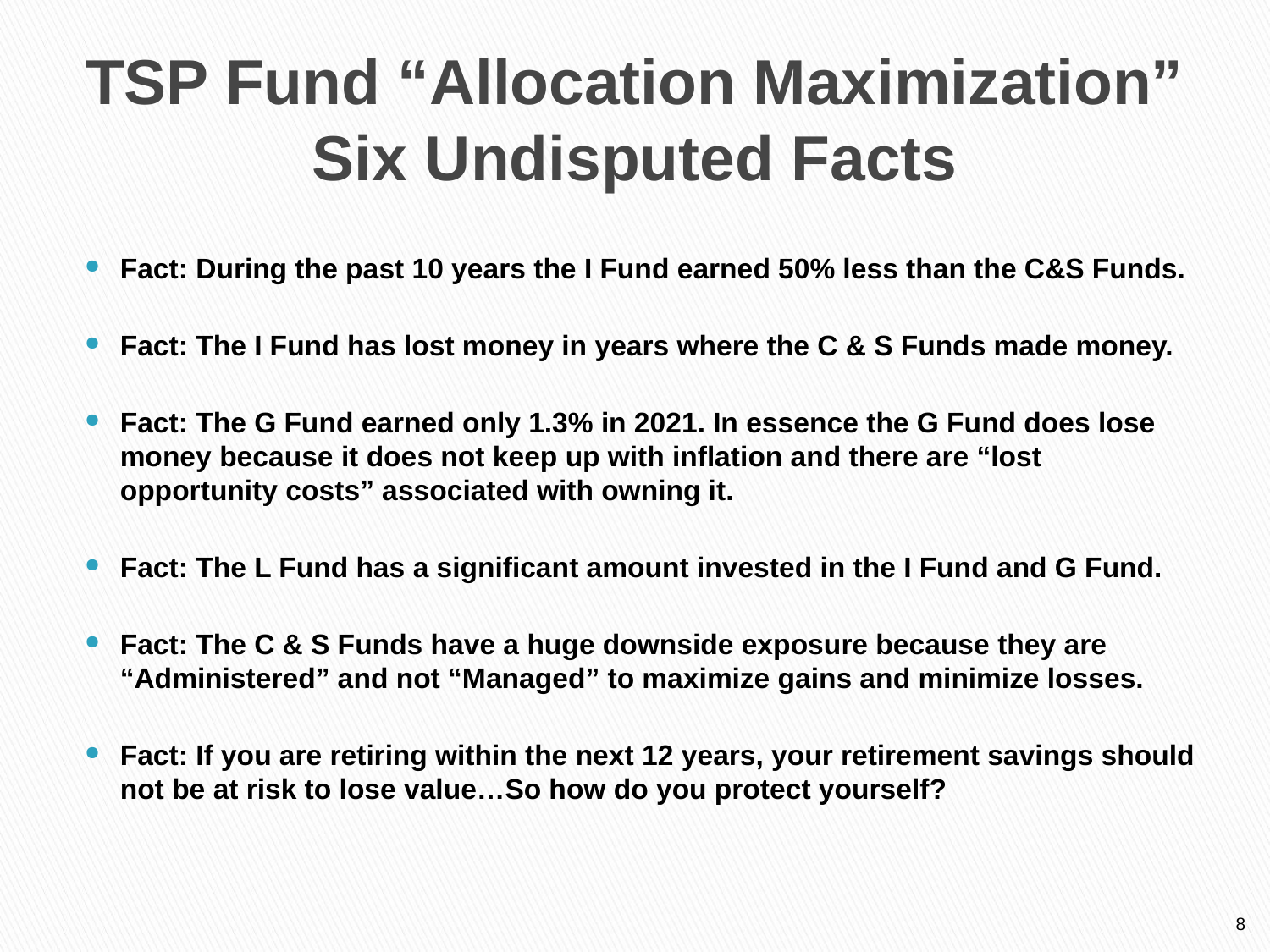

# TSP Fund “Allocation Maximization” Six Undisputed Facts

Fact: During the past 10 years the I Fund earned 50% less than the C&S Funds.

Fact: The I Fund has lost money in years where the C & S Funds made money.

Fact: The G Fund earned only 1.3% in 2021. In essence the G Fund does lose money because it does not keep up with inflation and there are “lost opportunity costs” associated with owning it.

Fact: The L Fund has a significant amount invested in the I Fund and G Fund.

Fact: The C & S Funds have a huge downside exposure because they are “Administered” and not “Managed” to maximize gains and minimize losses.

Fact: If you are retiring within the next 12 years, your retirement savings should not be at risk to lose value…So how do you protect yourself?

8